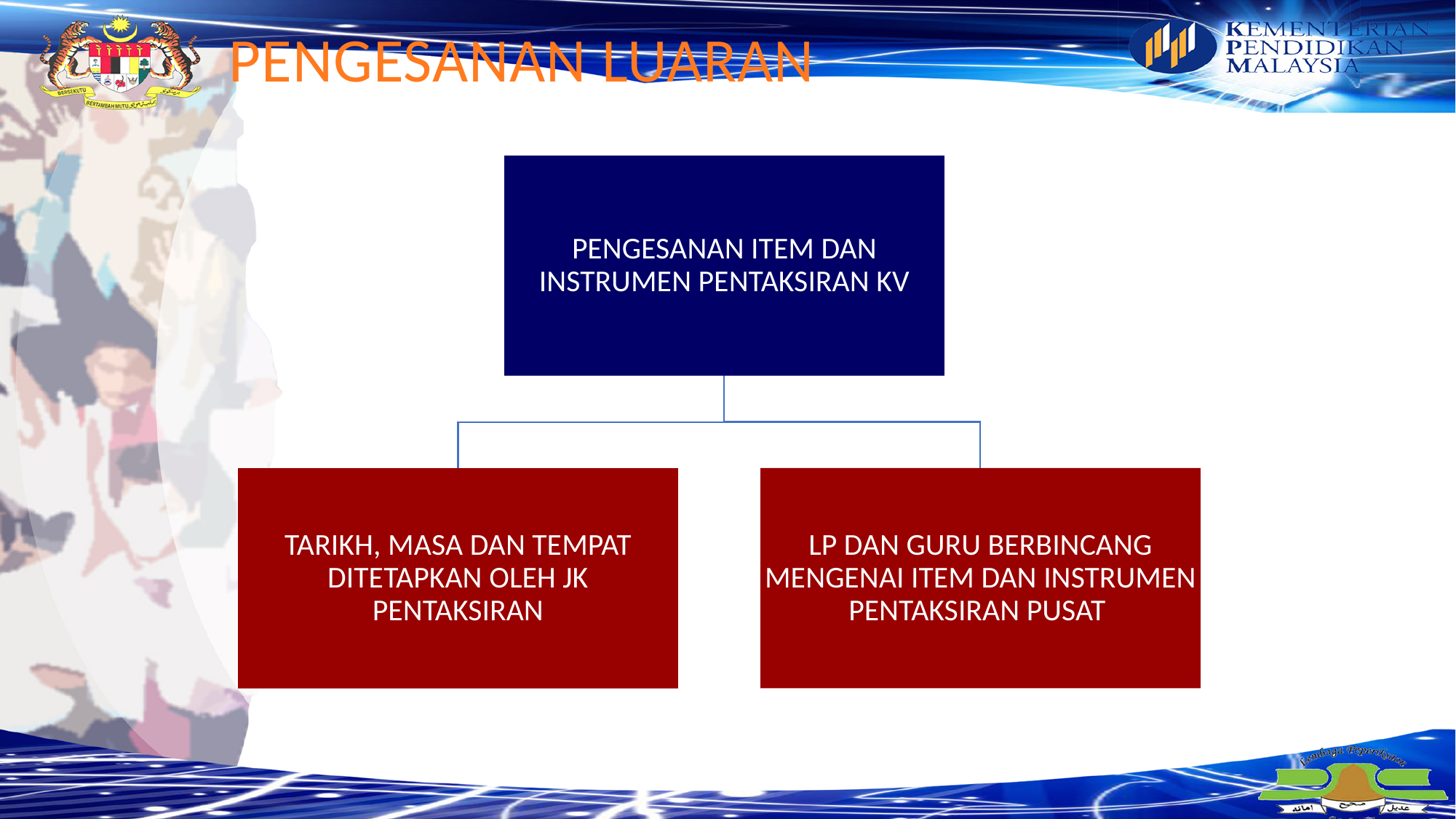

PENGESANAN LUARAN
PENGESANAN ITEM DAN INSTRUMEN PENTAKSIRAN KV
TARIKH, MASA DAN TEMPAT DITETAPKAN OLEH JK PENTAKSIRAN
LP DAN GURU BERBINCANG MENGENAI ITEM DAN INSTRUMEN PENTAKSIRAN PUSAT